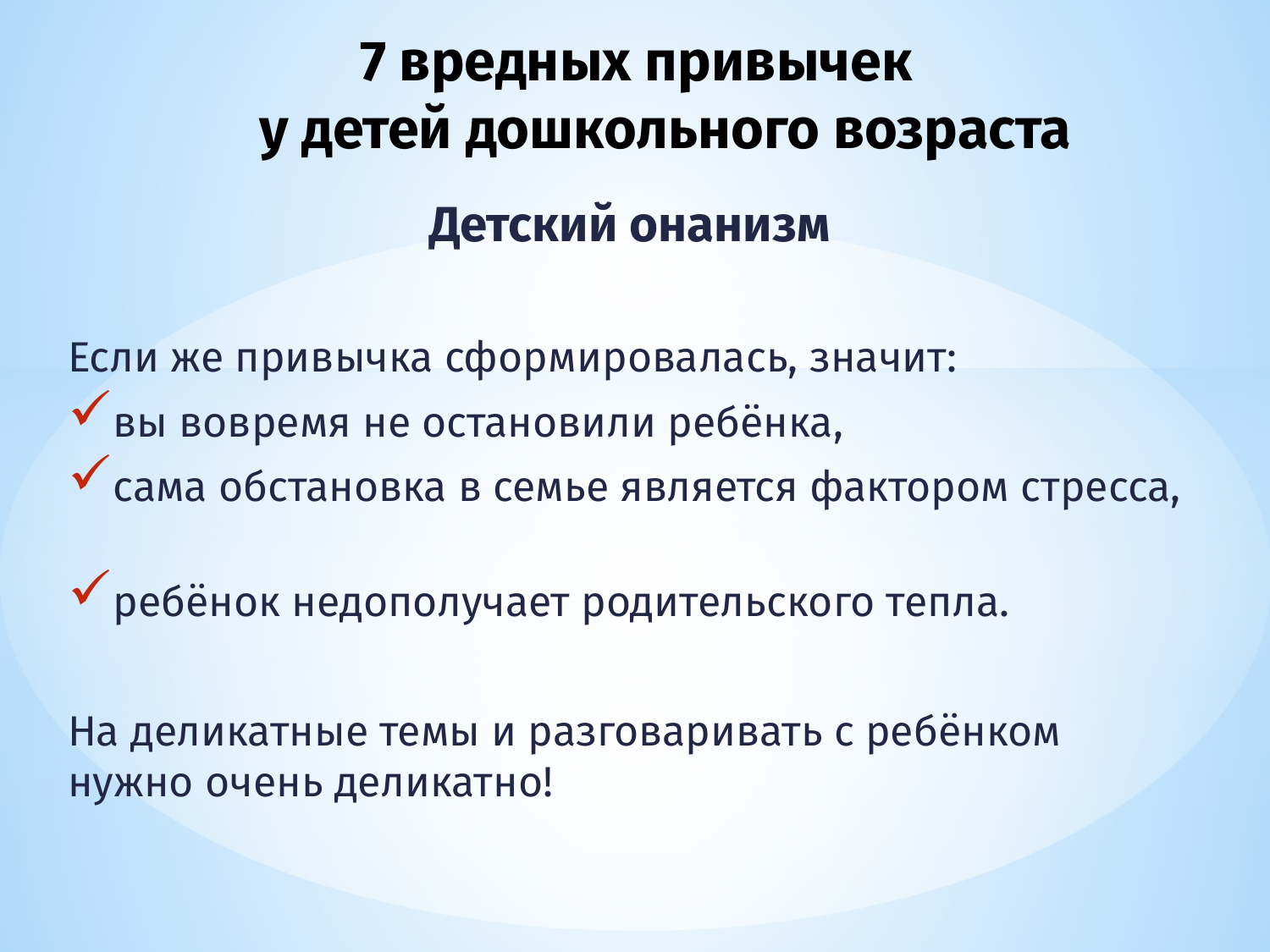

# 7 вредных привычек у детей дошкольного возраста
Детский онанизм

Если же привычка сформировалась, значит:
вы вовремя не остановили ребёнка,
сама обстановка в семье является фактором стресса,
ребёнок недополучает родительского тепла.

На деликатные темы и разговаривать с ребёнком нужно очень деликатно!